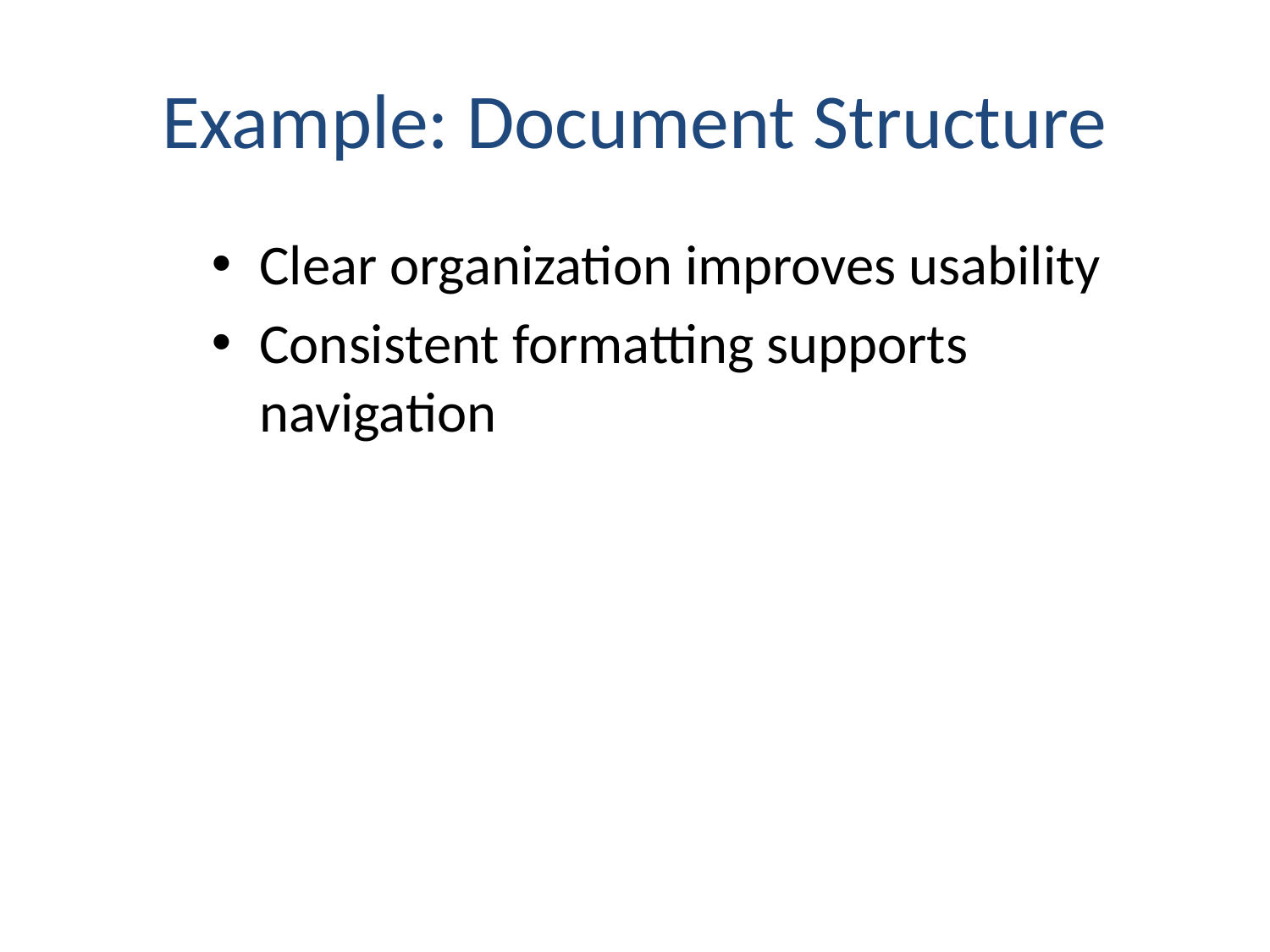

# Example: Document Structure
Clear organization improves usability
Consistent formatting supports navigation